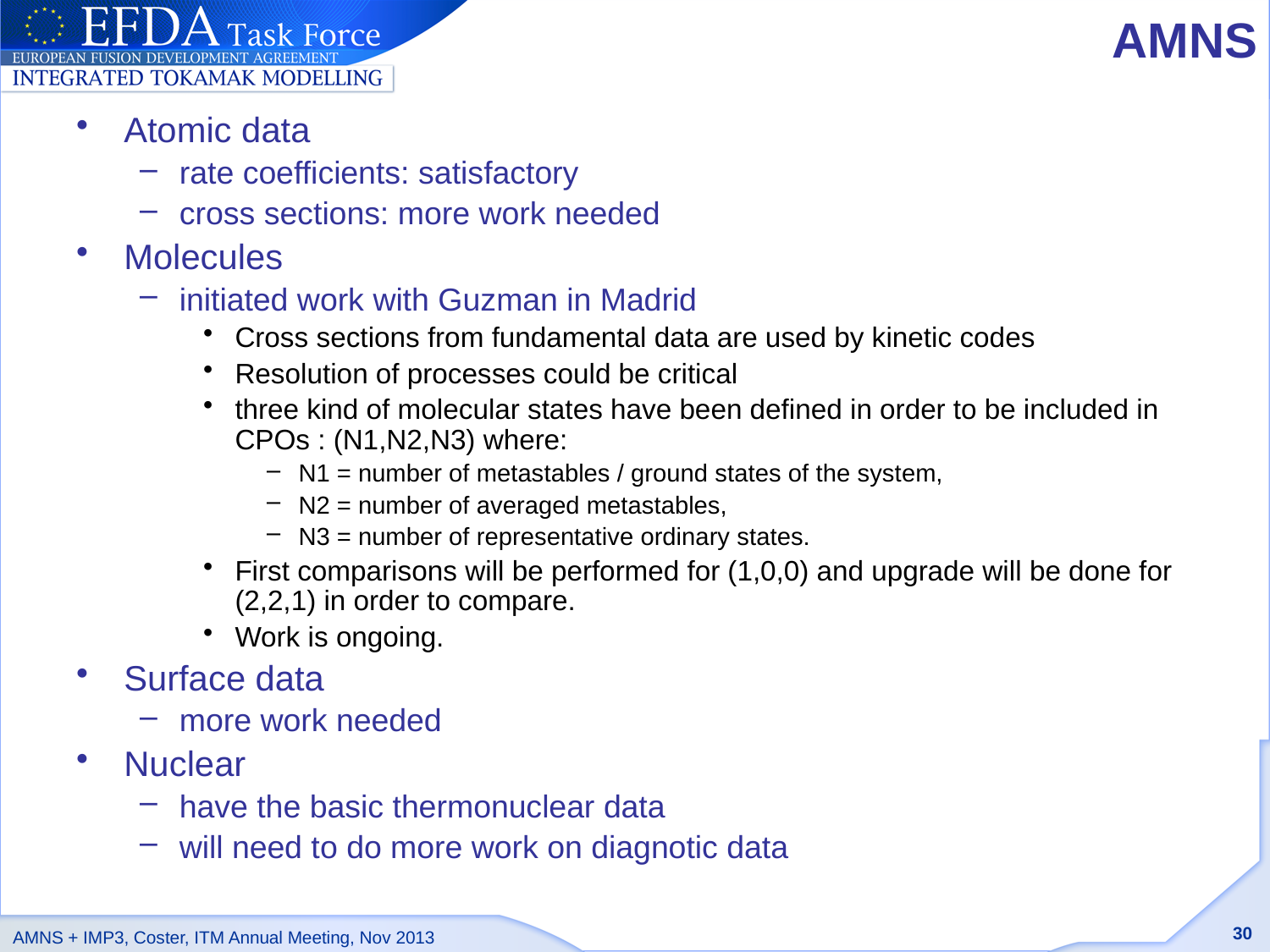

AMNS
Atomic data
rate coefficients: satisfactory
cross sections: more work needed
Molecules
initiated work with Guzman in Madrid
Cross sections from fundamental data are used by kinetic codes
Resolution of processes could be critical
three kind of molecular states have been defined in order to be included in CPOs : (N1,N2,N3) where:
N1 = number of metastables / ground states of the system,
N2 = number of averaged metastables,
N3 = number of representative ordinary states.
First comparisons will be performed for (1,0,0) and upgrade will be done for (2,2,1) in order to compare.
Work is ongoing.
Surface data
more work needed
Nuclear
have the basic thermonuclear data
will need to do more work on diagnotic data
30
AMNS + IMP3, Coster, ITM Annual Meeting, Nov 2013